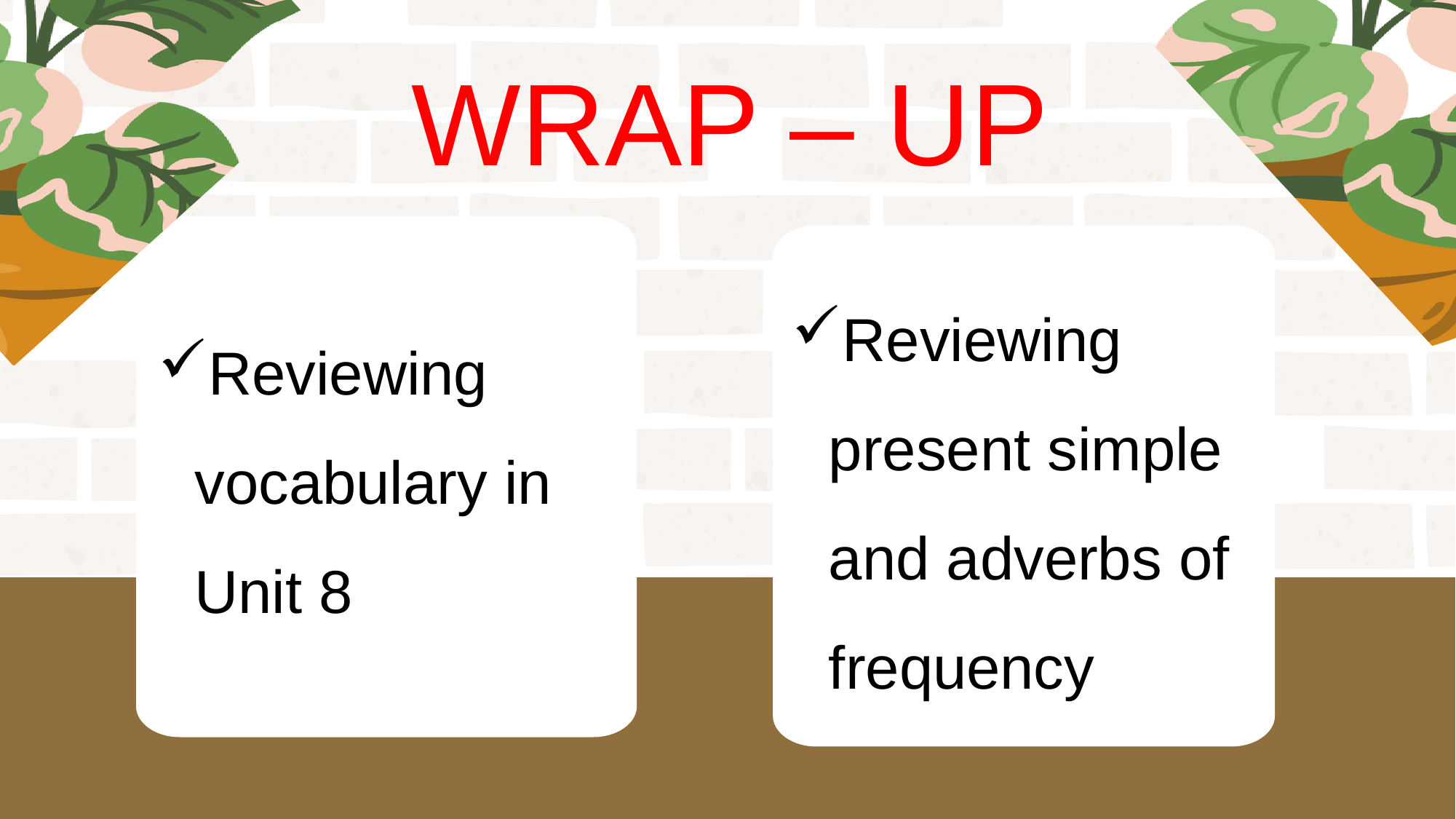

WRAP – UP

Reviewing present simple and adverbs of frequency
Reviewing vocabulary in Unit 8